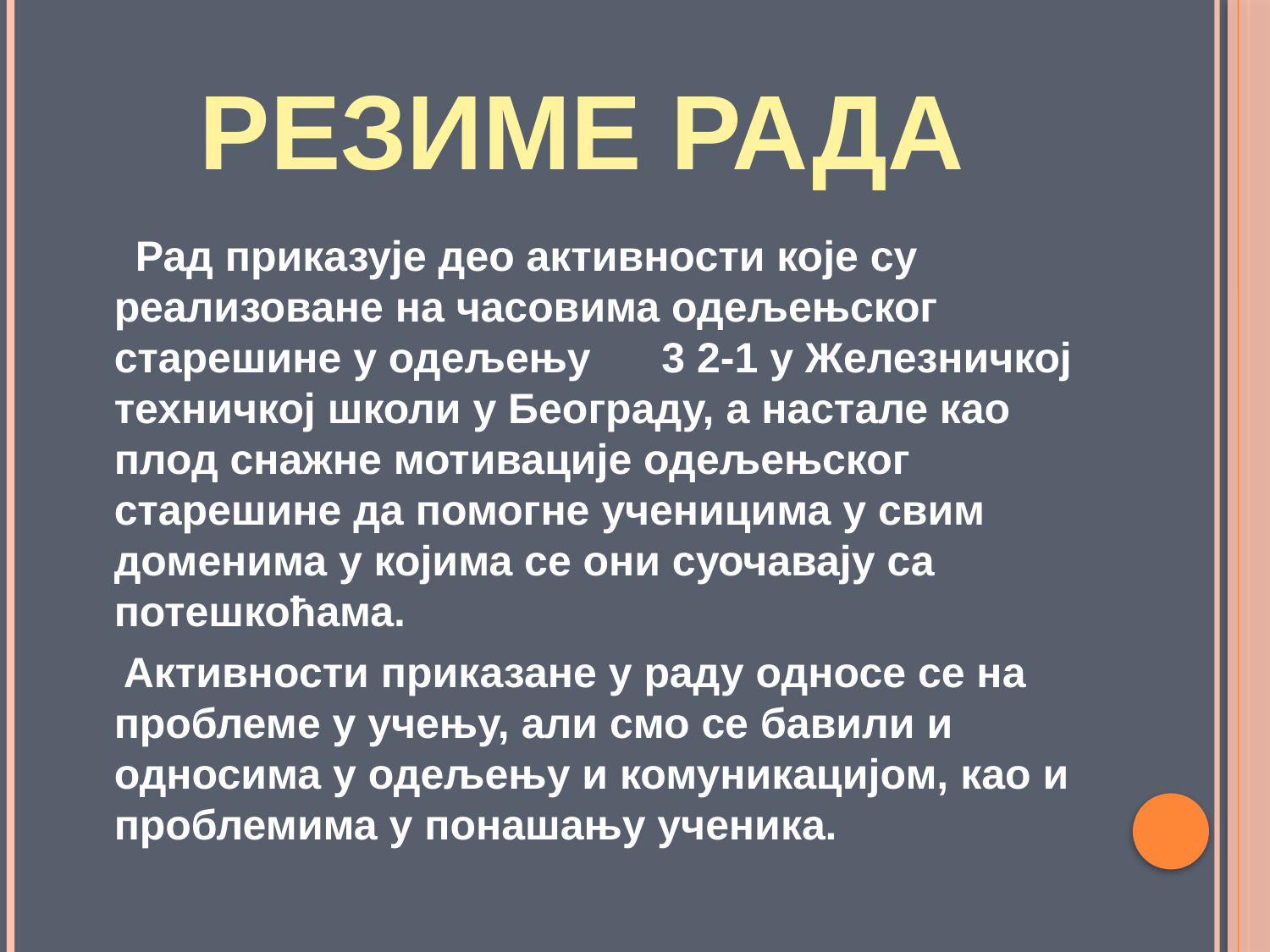

# Резиме рада
     Рад приказује део активности које су реализоване на часовима одељењског старешине у одељењу      3 2-1 у Железничкој техничкој школи у Београду, а настале као плод снажне мотивације одељењског старешине да помогне ученицима у свим доменима у којима се они суочавају са потешкоћама.
    Активности приказане у раду односе се на проблеме у учењу, али смо се бавили и односима у одељењу и комуникацијом, као и проблемима у понашању ученика.